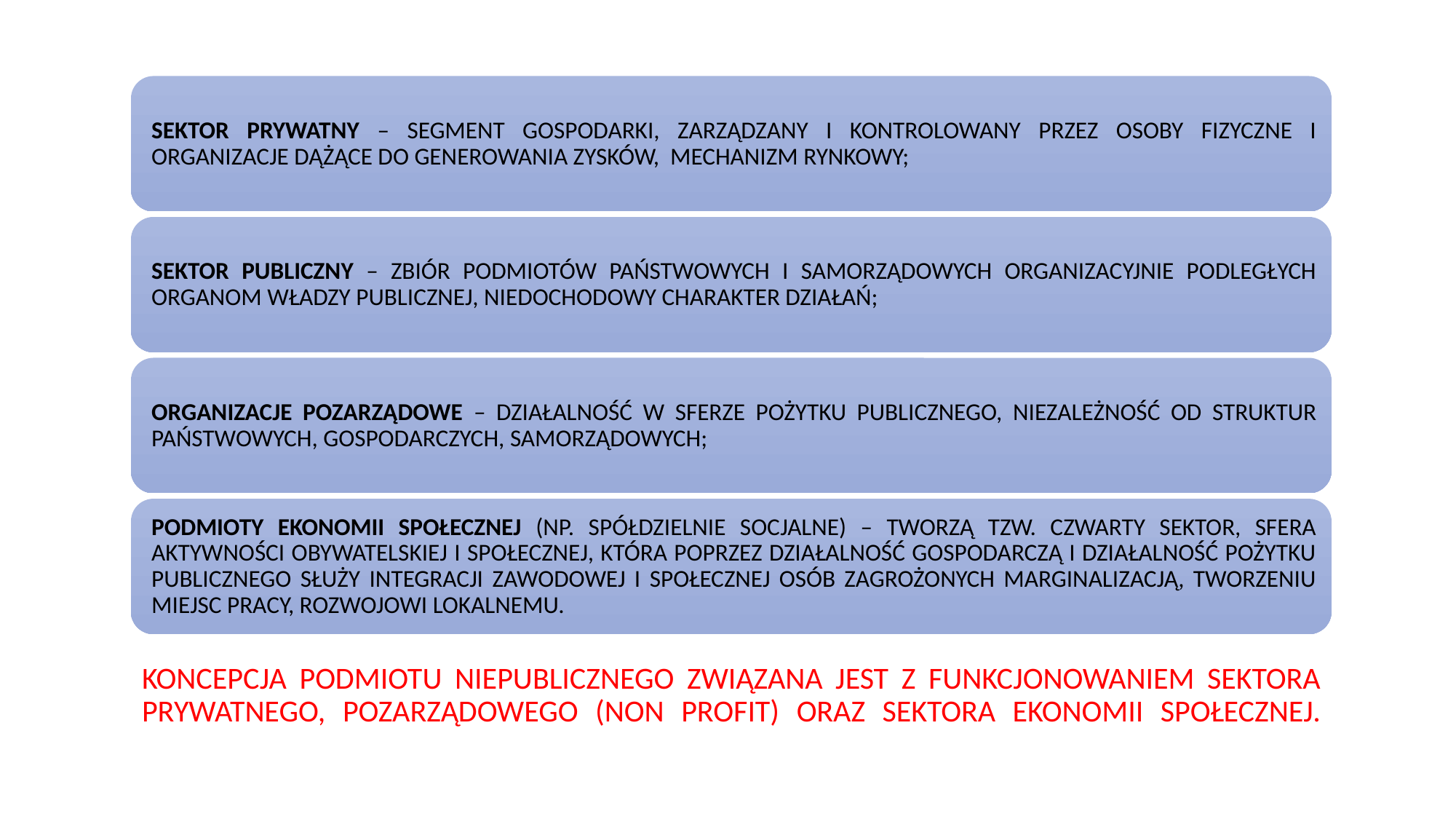

SEKTOR PRYWATNY – SEGMENT GOSPODARKI, ZARZĄDZANY I KONTROLOWANY PRZEZ OSOBY FIZYCZNE I ORGANIZACJE DĄŻĄCE DO GENEROWANIA ZYSKÓW,  MECHANIZM RYNKOWY;
SEKTOR PUBLICZNY – ZBIÓR PODMIOTÓW PAŃSTWOWYCH I SAMORZĄDOWYCH ORGANIZACYJNIE PODLEGŁYCH ORGANOM WŁADZY PUBLICZNEJ, NIEDOCHODOWY CHARAKTER DZIAŁAŃ;
ORGANIZACJE POZARZĄDOWE – DZIAŁALNOŚĆ W SFERZE POŻYTKU PUBLICZNEGO, NIEZALEŻNOŚĆ OD STRUKTUR PAŃSTWOWYCH, GOSPODARCZYCH, SAMORZĄDOWYCH;
PODMIOTY EKONOMII SPOŁECZNEJ (NP. SPÓŁDZIELNIE SOCJALNE) – TWORZĄ TZW. CZWARTY SEKTOR, SFERA AKTYWNOŚCI OBYWATELSKIEJ I SPOŁECZNEJ, KTÓRA POPRZEZ DZIAŁALNOŚĆ GOSPODARCZĄ I DZIAŁALNOŚĆ POŻYTKU PUBLICZNEGO SŁUŻY INTEGRACJI ZAWODOWEJ I SPOŁECZNEJ OSÓB ZAGROŻONYCH MARGINALIZACJĄ, TWORZENIU MIEJSC PRACY, ROZWOJOWI LOKALNEMU.
# KONCEPCJA PODMIOTU NIEPUBLICZNEGO ZWIĄZANA JEST Z FUNKCJONOWANIEM SEKTORA PRYWATNEGO, POZARZĄDOWEGO (NON PROFIT) ORAZ SEKTORA EKONOMII SPOŁECZNEJ.